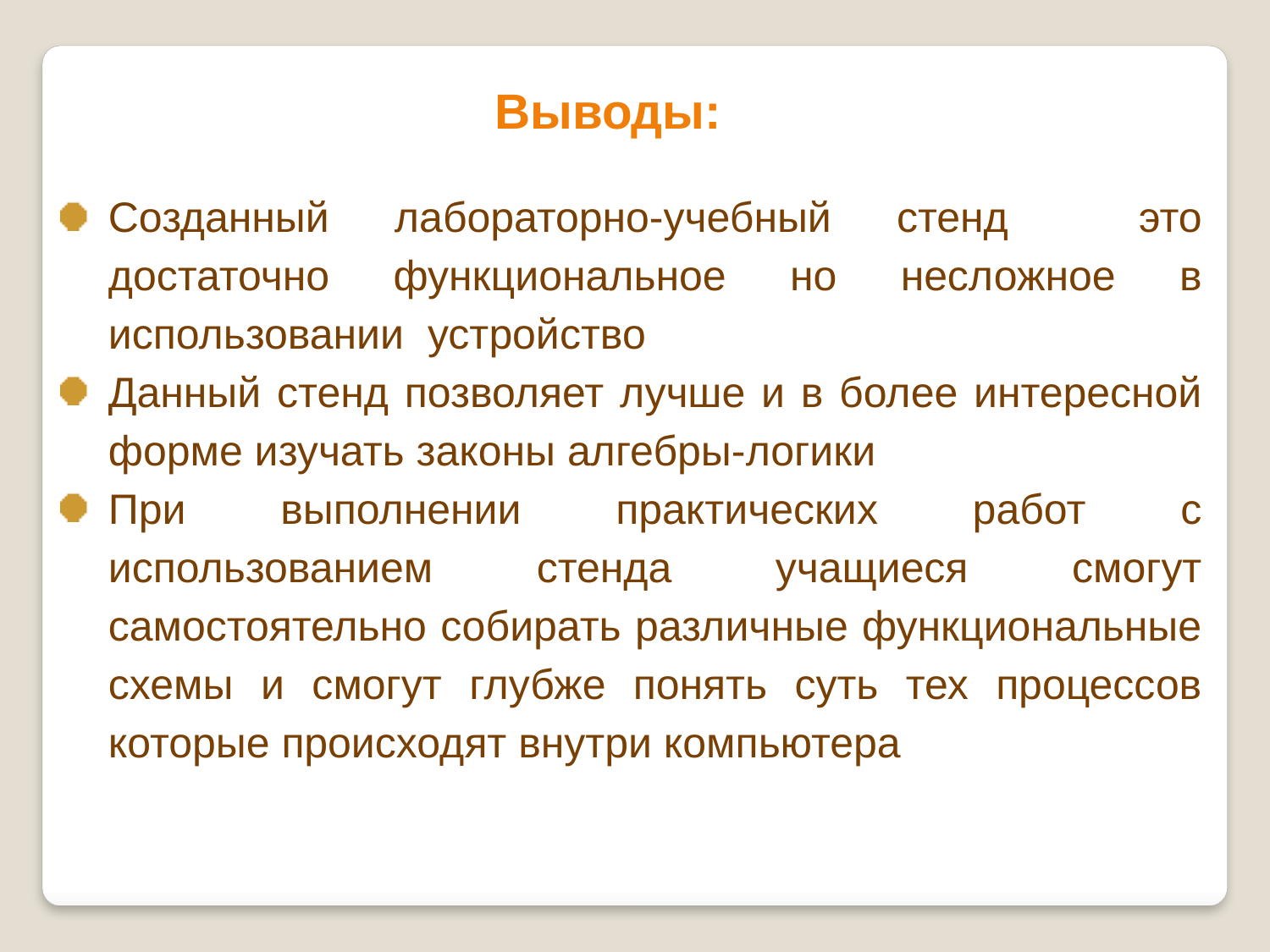

Выводы:
Созданный лабораторно-учебный стенд  это достаточно функциональное но несложное в использовании  устройство
Данный стенд позволяет лучше и в более интересной форме изучать законы алгебры-логики
При выполнении практических работ с использованием стенда учащиеся смогут самостоятельно собирать различные функциональные схемы и смогут глубже понять суть тех процессов которые происходят внутри компьютера